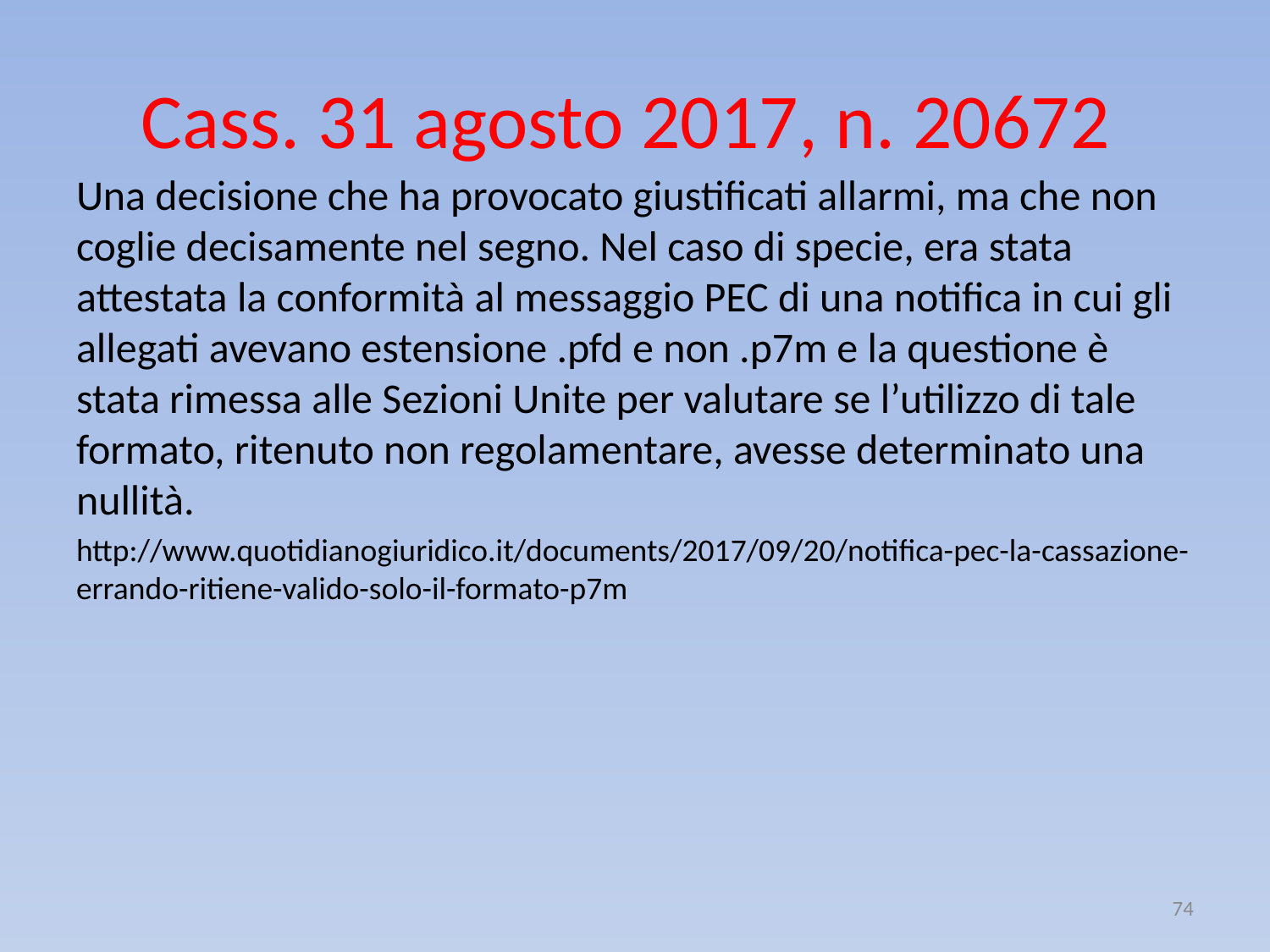

# Cass. 31 agosto 2017, n. 20672
Una decisione che ha provocato giustificati allarmi, ma che non coglie decisamente nel segno. Nel caso di specie, era stata attestata la conformità al messaggio PEC di una notifica in cui gli allegati avevano estensione .pfd e non .p7m e la questione è stata rimessa alle Sezioni Unite per valutare se l’utilizzo di tale formato, ritenuto non regolamentare, avesse determinato una nullità.
http://www.quotidianogiuridico.it/documents/2017/09/20/notifica-pec-la-cassazione-errando-ritiene-valido-solo-il-formato-p7m
74